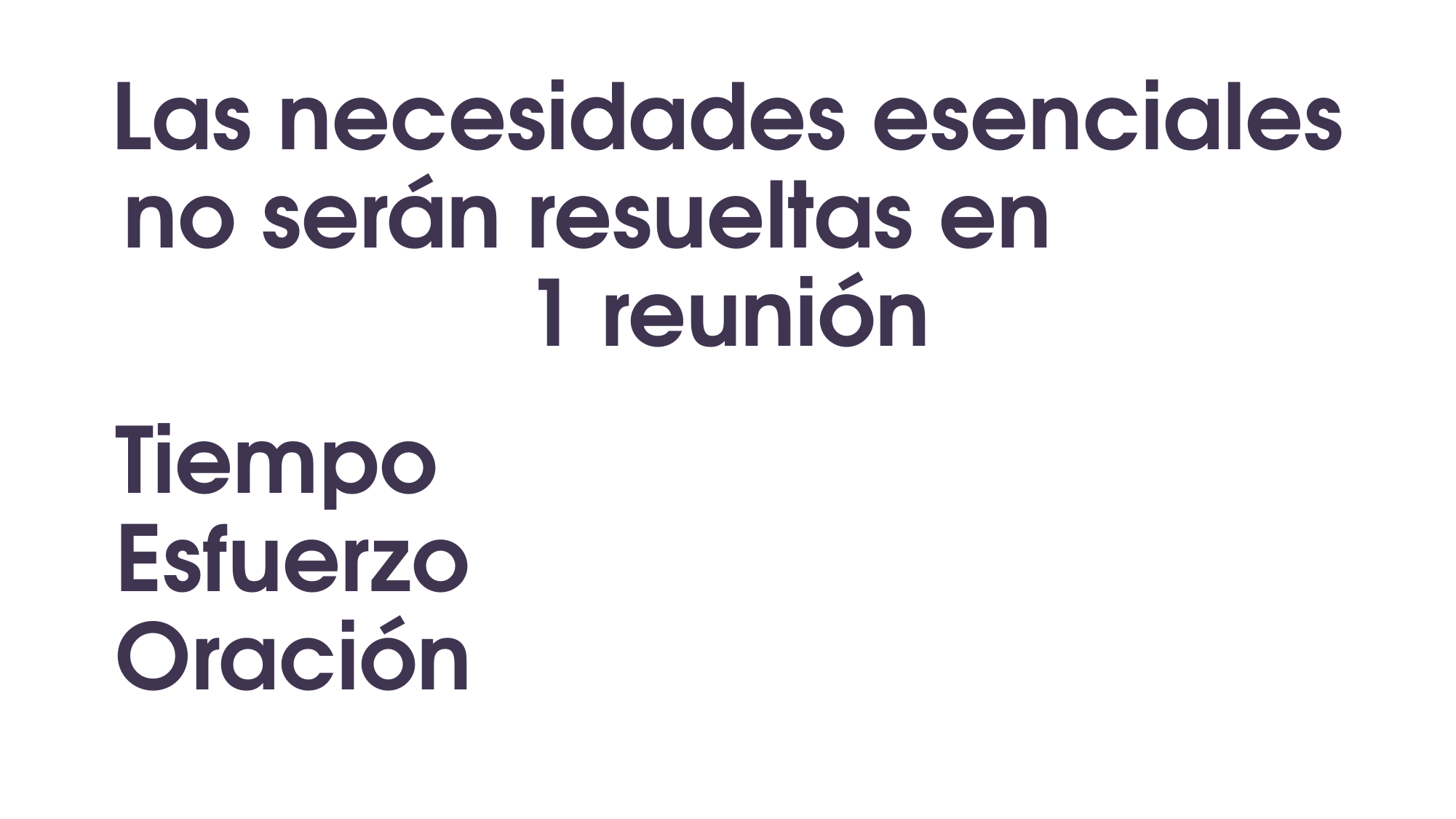

# Las necesidades esenciales no serán resueltas en            1 reunión
Tiempo
Esfuerzo
Oración